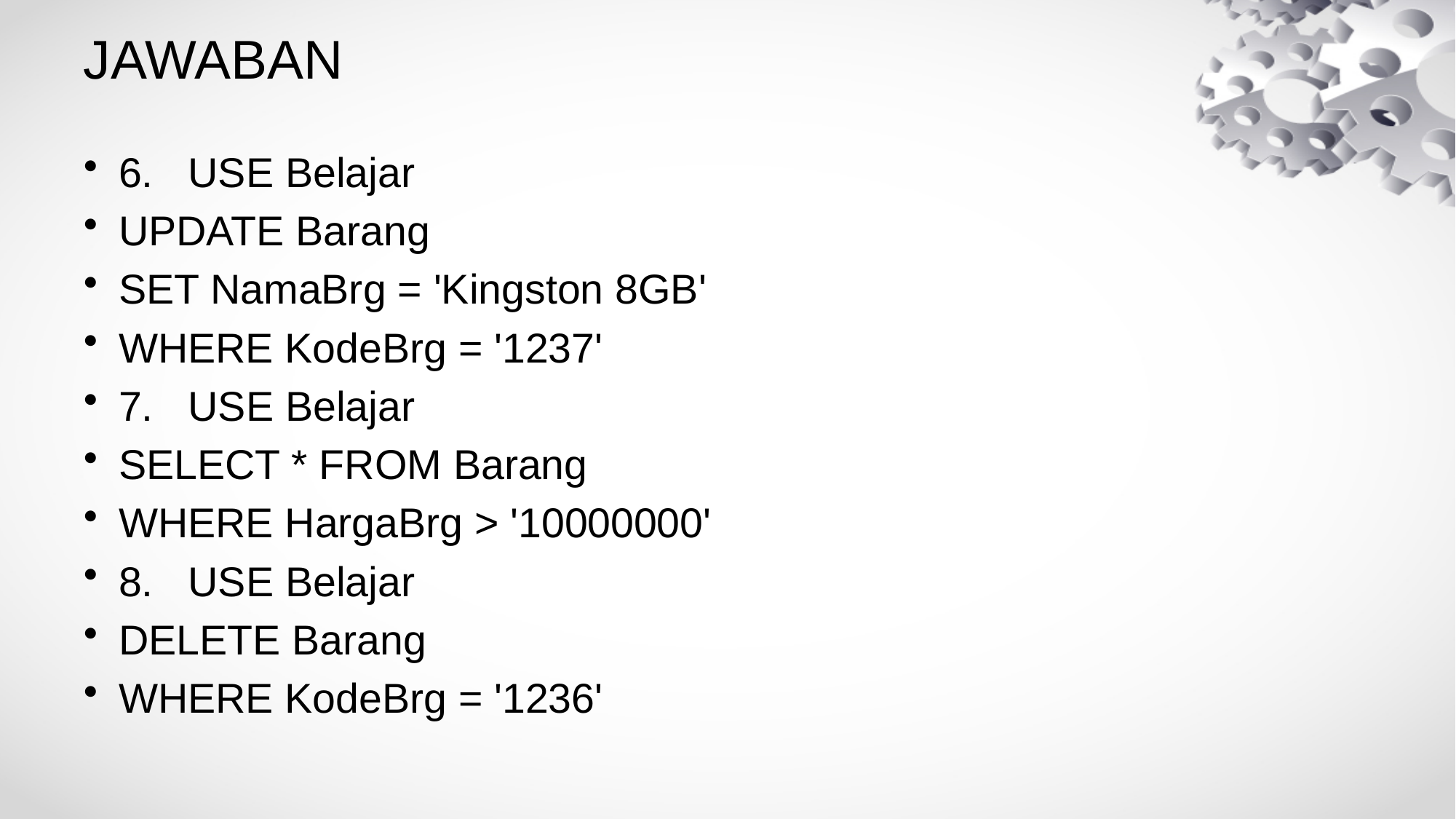

# JAWABAN
6.   USE Belajar
UPDATE Barang
SET NamaBrg = 'Kingston 8GB'
WHERE KodeBrg = '1237'
7.   USE Belajar
SELECT * FROM Barang
WHERE HargaBrg > '10000000'
8.   USE Belajar
DELETE Barang
WHERE KodeBrg = '1236'